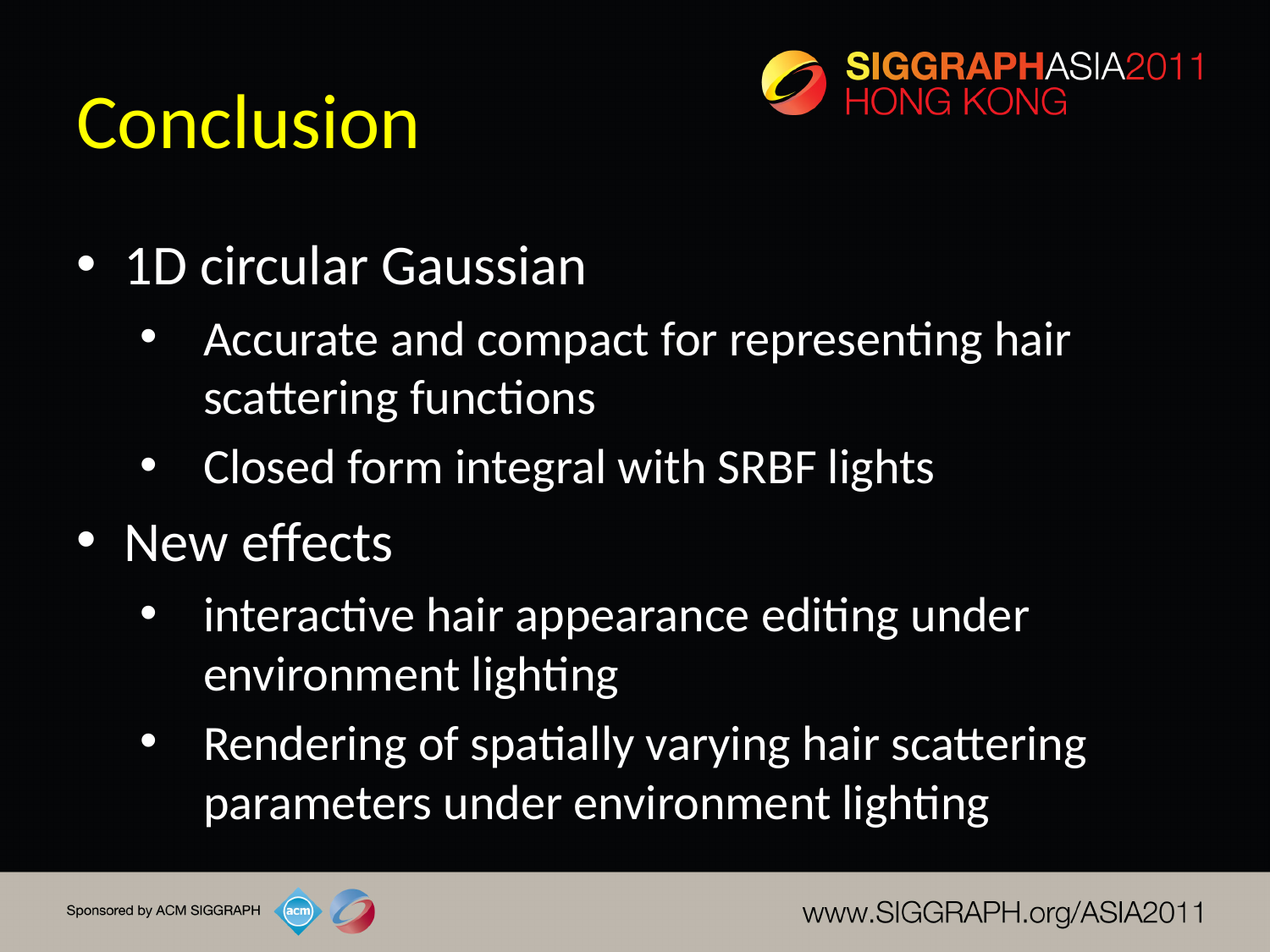

# Conclusion
1D circular Gaussian
Accurate and compact for representing hair scattering functions
Closed form integral with SRBF lights
New effects
interactive hair appearance editing under environment lighting
Rendering of spatially varying hair scattering parameters under environment lighting